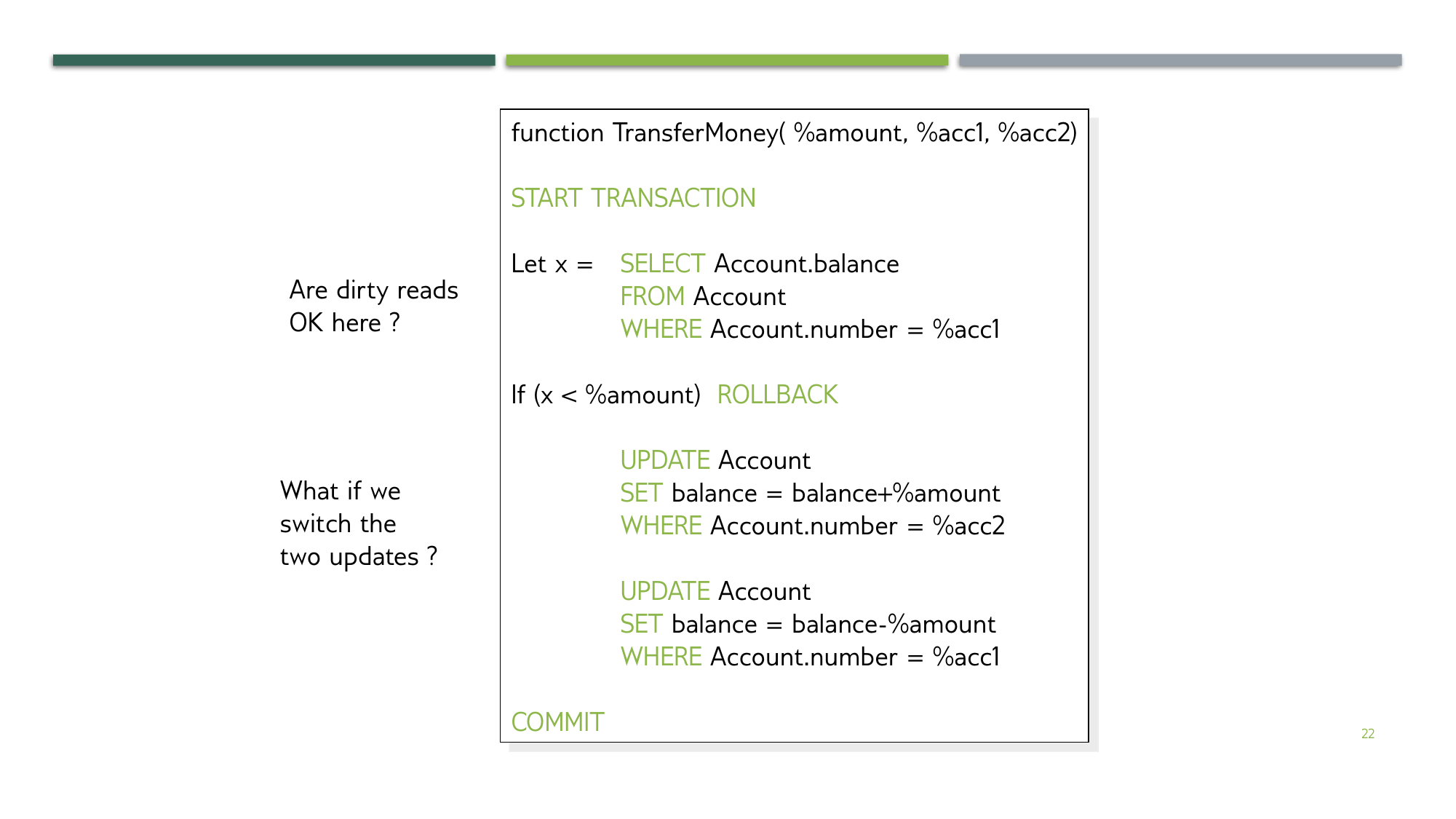

function TransferMoney( %amount, %acc1, %acc2)

START TRANSACTION

Let x = 	SELECT Account.balance
	FROM Account
	WHERE Account.number = %acc1

If (x < %amount)  ROLLBACK

	UPDATE Account
	SET balance = balance+%amount
	WHERE Account.number = %acc2

	UPDATE Account
	SET balance = balance-%amount
	WHERE Account.number = %acc1

COMMIT
Are dirty reads
OK here ?
What if we
switch the
two updates ?
22